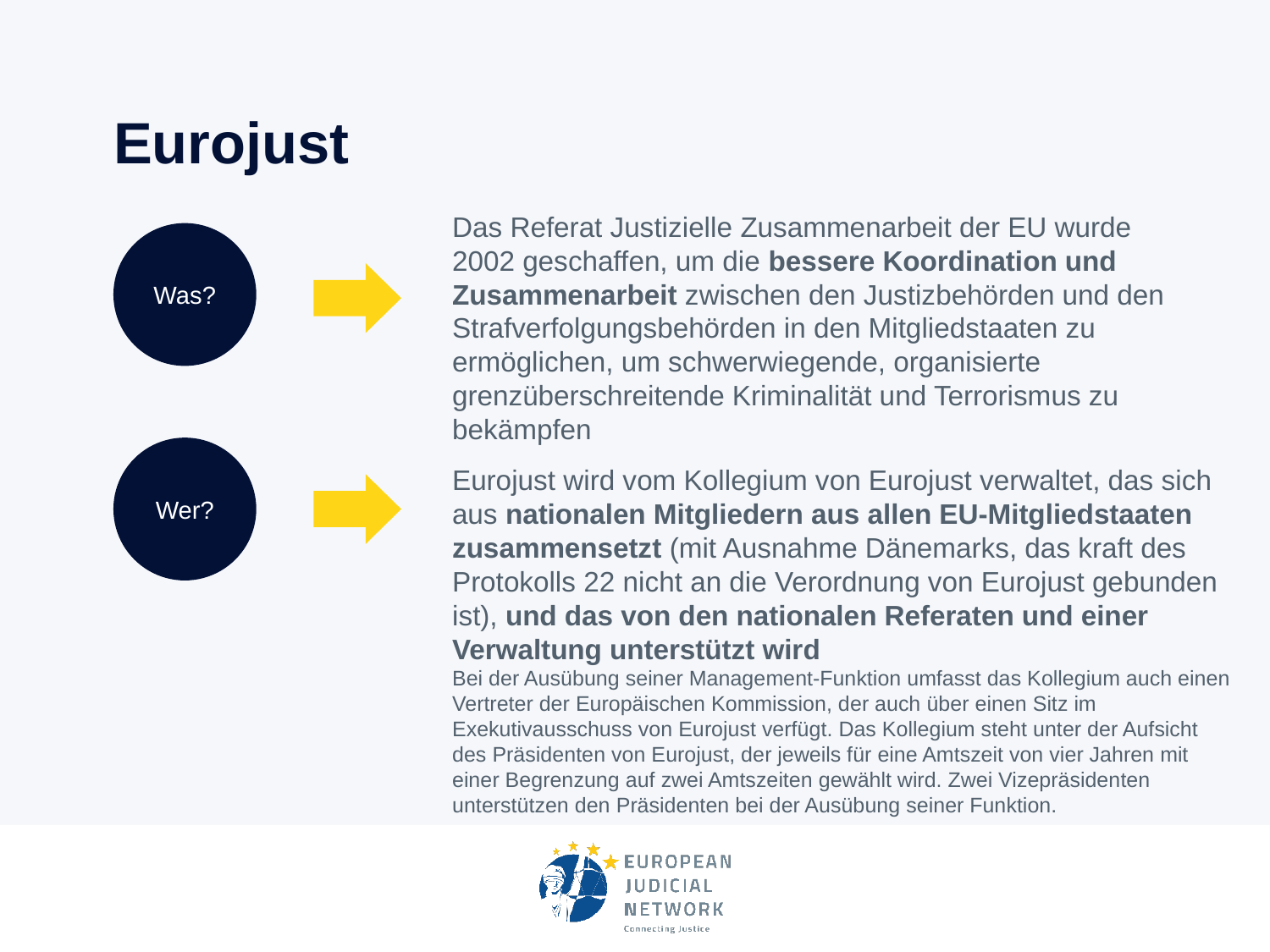

# Eurojust
Das Referat Justizielle Zusammenarbeit der EU wurde 2002 geschaffen, um die bessere Koordination und Zusammenarbeit zwischen den Justizbehörden und den Strafverfolgungsbehörden in den Mitgliedstaaten zu ermöglichen, um schwerwiegende, organisierte grenzüberschreitende Kriminalität und Terrorismus zu bekämpfen

Was?
Wer?
Eurojust wird vom Kollegium von Eurojust verwaltet, das sich aus nationalen Mitgliedern aus allen EU-Mitgliedstaaten zusammensetzt (mit Ausnahme Dänemarks, das kraft des Protokolls 22 nicht an die Verordnung von Eurojust gebunden ist), und das von den nationalen Referaten und einer Verwaltung unterstützt wird
Bei der Ausübung seiner Management-Funktion umfasst das Kollegium auch einen Vertreter der Europäischen Kommission, der auch über einen Sitz im Exekutivausschuss von Eurojust verfügt. Das Kollegium steht unter der Aufsicht des Präsidenten von Eurojust, der jeweils für eine Amtszeit von vier Jahren mit einer Begrenzung auf zwei Amtszeiten gewählt wird. Zwei Vizepräsidenten unterstützen den Präsidenten bei der Ausübung seiner Funktion.